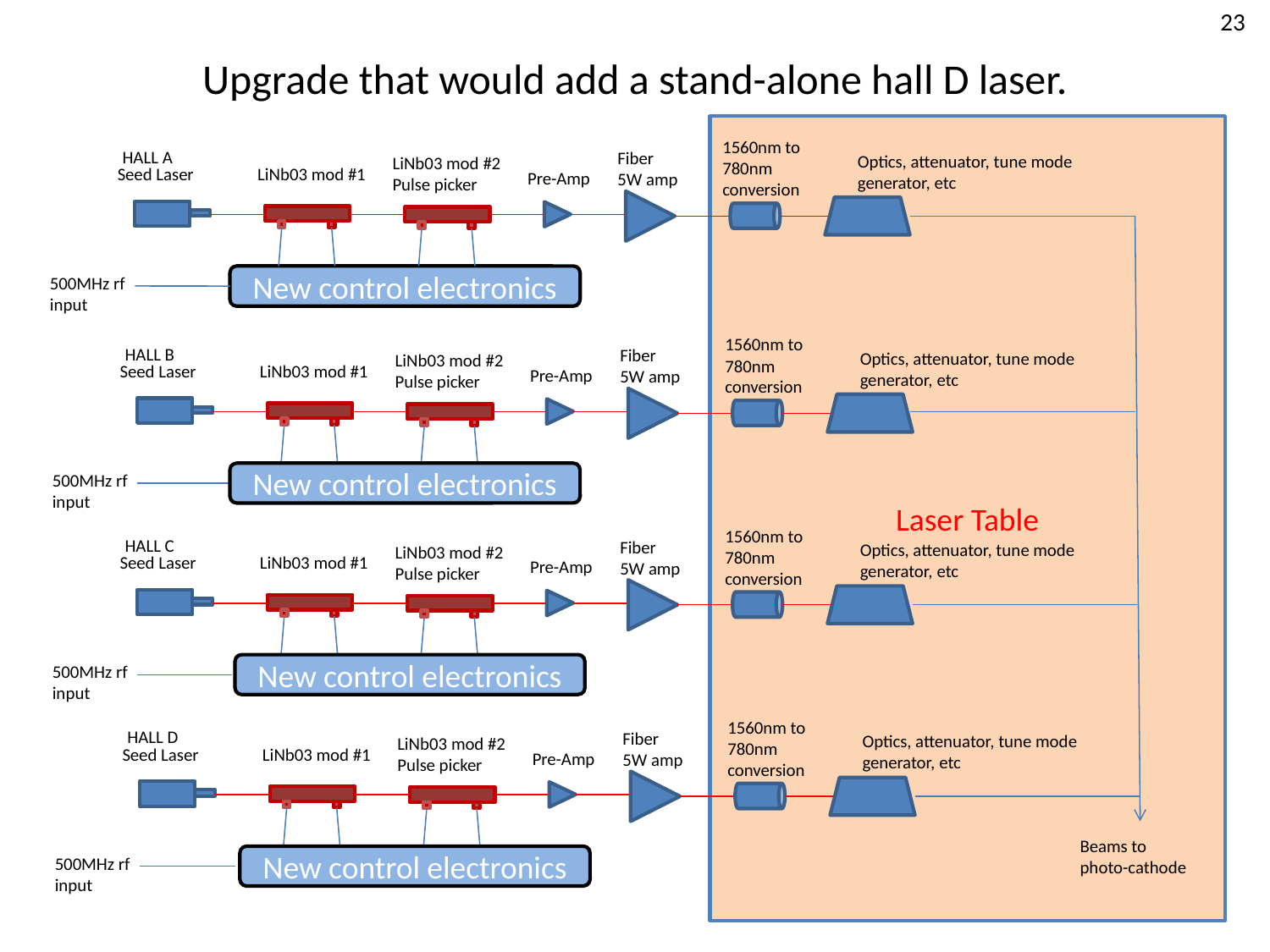

# Upgrade that would add a stand-alone hall D laser.
Laser Table
1560nm to 780nm conversion
HALL A
Fiber
5W amp
Optics, attenuator, tune mode generator, etc
LiNb03 mod #2
Pulse picker
Seed Laser
LiNb03 mod #1
Pre-Amp

500MHz rf input
New control electronics
1560nm to 780nm conversion
HALL B
Fiber
5W amp
Optics, attenuator, tune mode generator, etc
LiNb03 mod #2
Pulse picker
Seed Laser
LiNb03 mod #1
Pre-Amp

500MHz rf input
New control electronics
1560nm to 780nm conversion
HALL C
Fiber
5W amp
Optics, attenuator, tune mode generator, etc
LiNb03 mod #2
Pulse picker
Seed Laser
LiNb03 mod #1
Pre-Amp

500MHz rf input
New control electronics
1560nm to 780nm conversion
HALL D
Fiber
5W amp
Optics, attenuator, tune mode generator, etc
LiNb03 mod #2
Pulse picker
Seed Laser
LiNb03 mod #1
Pre-Amp

Beams to photo-cathode
500MHz rf input
New control electronics